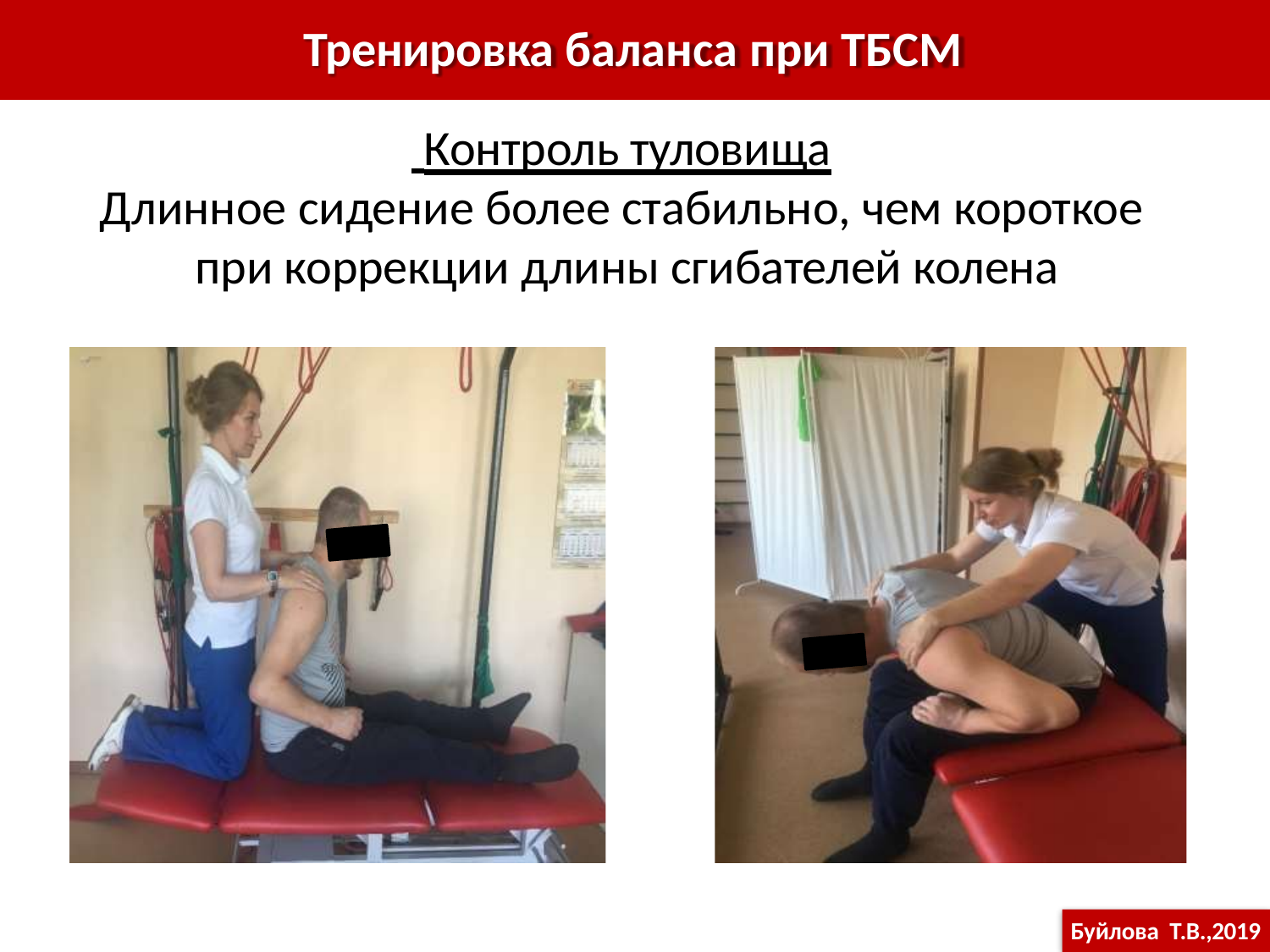

# Тренировка баланса при ТБСМ
 Контроль туловища
Длинное сидение более стабильно, чем короткое  при коррекции длины сгибателей колена

Буйлова Т.В.,2019